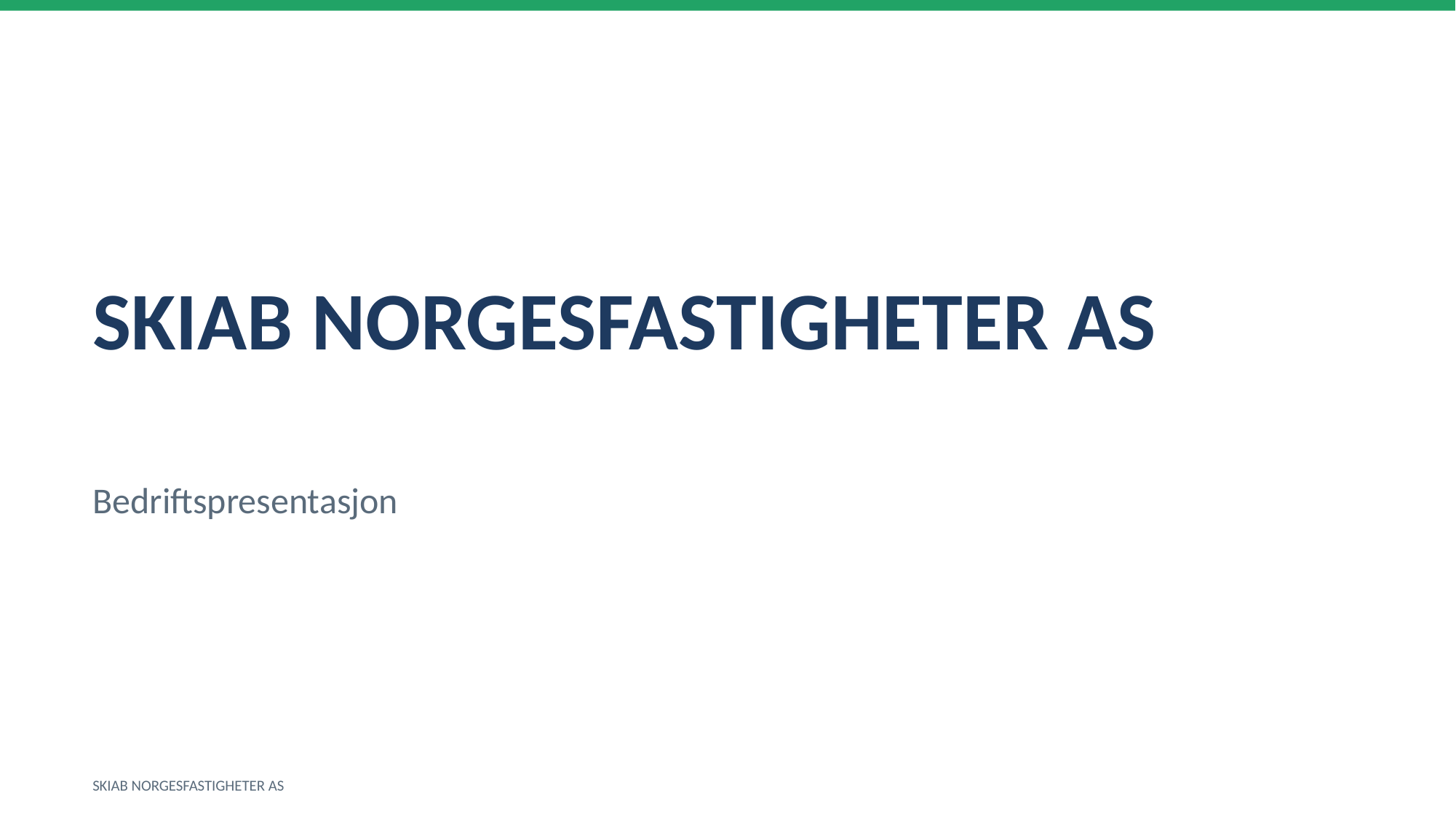

SKIAB NORGESFASTIGHETER AS
Bedriftspresentasjon
SKIAB NORGESFASTIGHETER AS